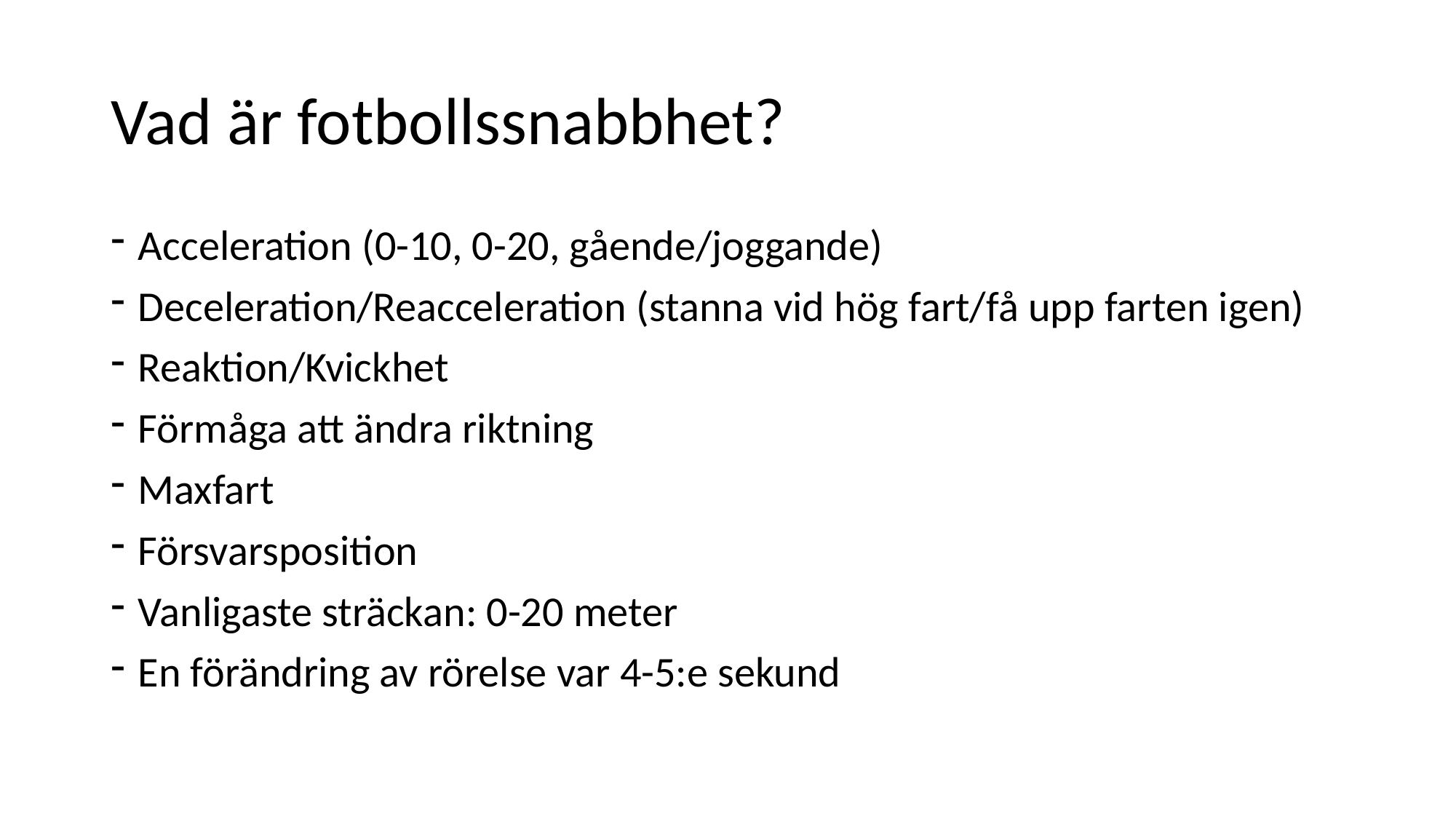

# Vad är fotbollssnabbhet?
Acceleration (0-10, 0-20, gående/joggande)
Deceleration/Reacceleration (stanna vid hög fart/få upp farten igen)
Reaktion/Kvickhet
Förmåga att ändra riktning
Maxfart
Försvarsposition
Vanligaste sträckan: 0-20 meter
En förändring av rörelse var 4-5:e sekund